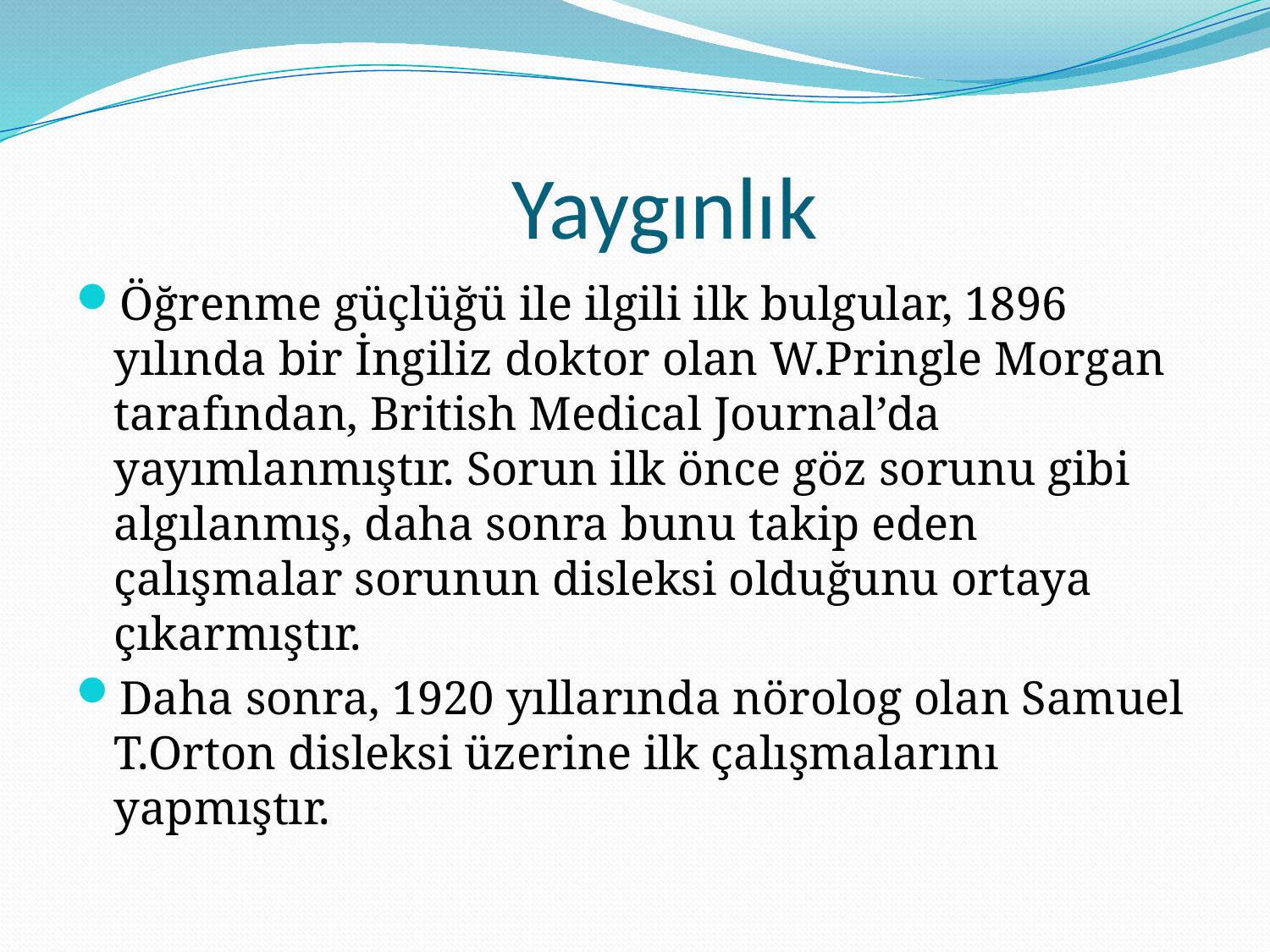

# Yaygınlık
Öğrenme güçlüğü ile ilgili ilk bulgular, 1896 yılında bir İngiliz doktor olan W.Pringle Morgan tarafından, British Medical Journal’da yayımlanmıştır. Sorun ilk önce göz sorunu gibi algılanmış, daha sonra bunu takip eden çalışmalar sorunun disleksi olduğunu ortaya çıkarmıştır.
Daha sonra, 1920 yıllarında nörolog olan Samuel T.Orton disleksi üzerine ilk çalışmalarını yapmıştır.